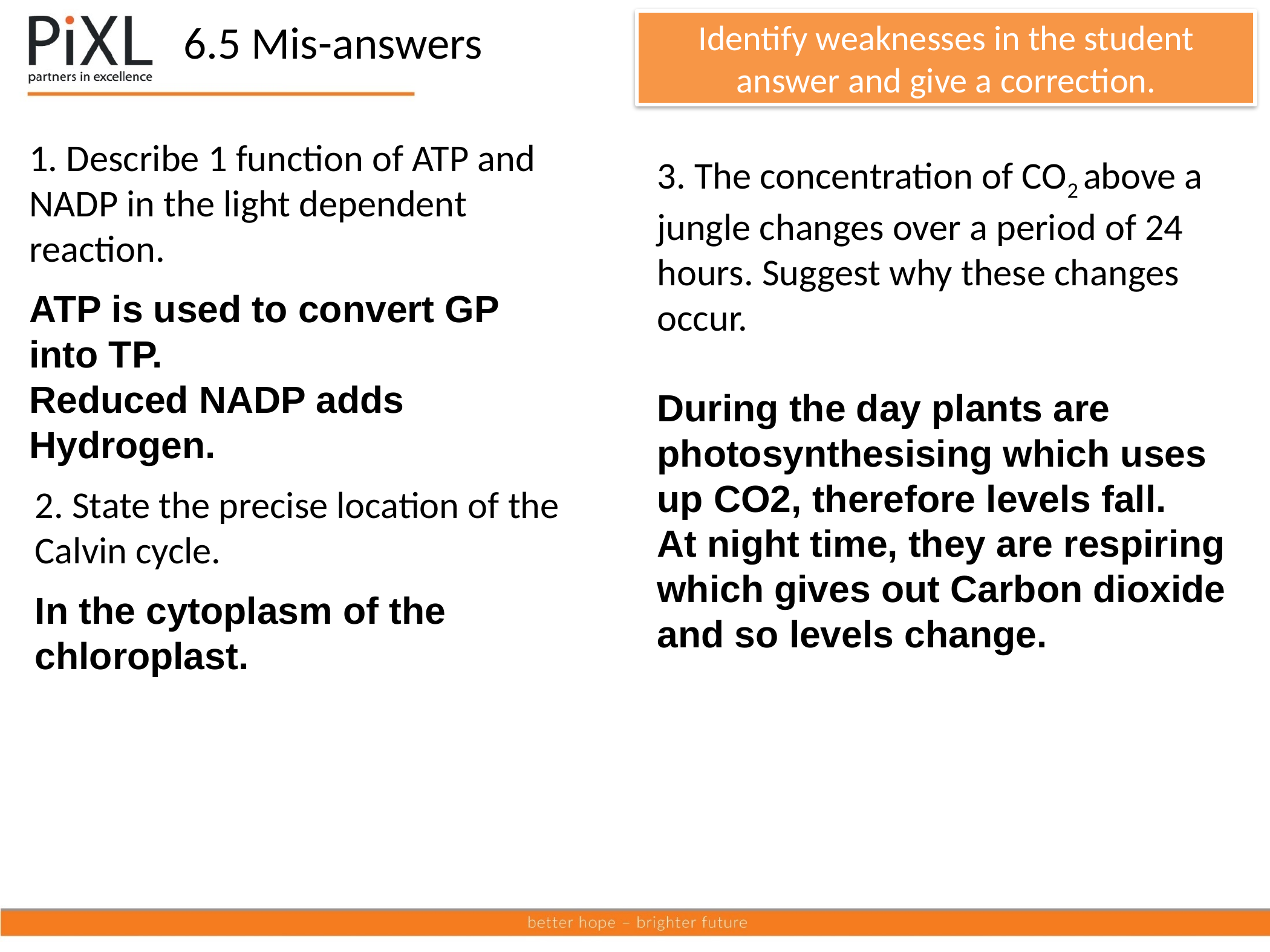

6.5 Mis-answers
Identify weaknesses in the student answer and give a correction.
1. Describe 1 function of ATP and NADP in the light dependent reaction.

ATP is used to convert GP into TP.
Reduced NADP adds Hydrogen.
3. The concentration of CO2 above a jungle changes over a period of 24 hours. Suggest why these changes occur.

During the day plants are photosynthesising which uses up CO2, therefore levels fall.
At night time, they are respiring which gives out Carbon dioxide and so levels change.

2. State the precise location of the Calvin cycle.

In the cytoplasm of the chloroplast.